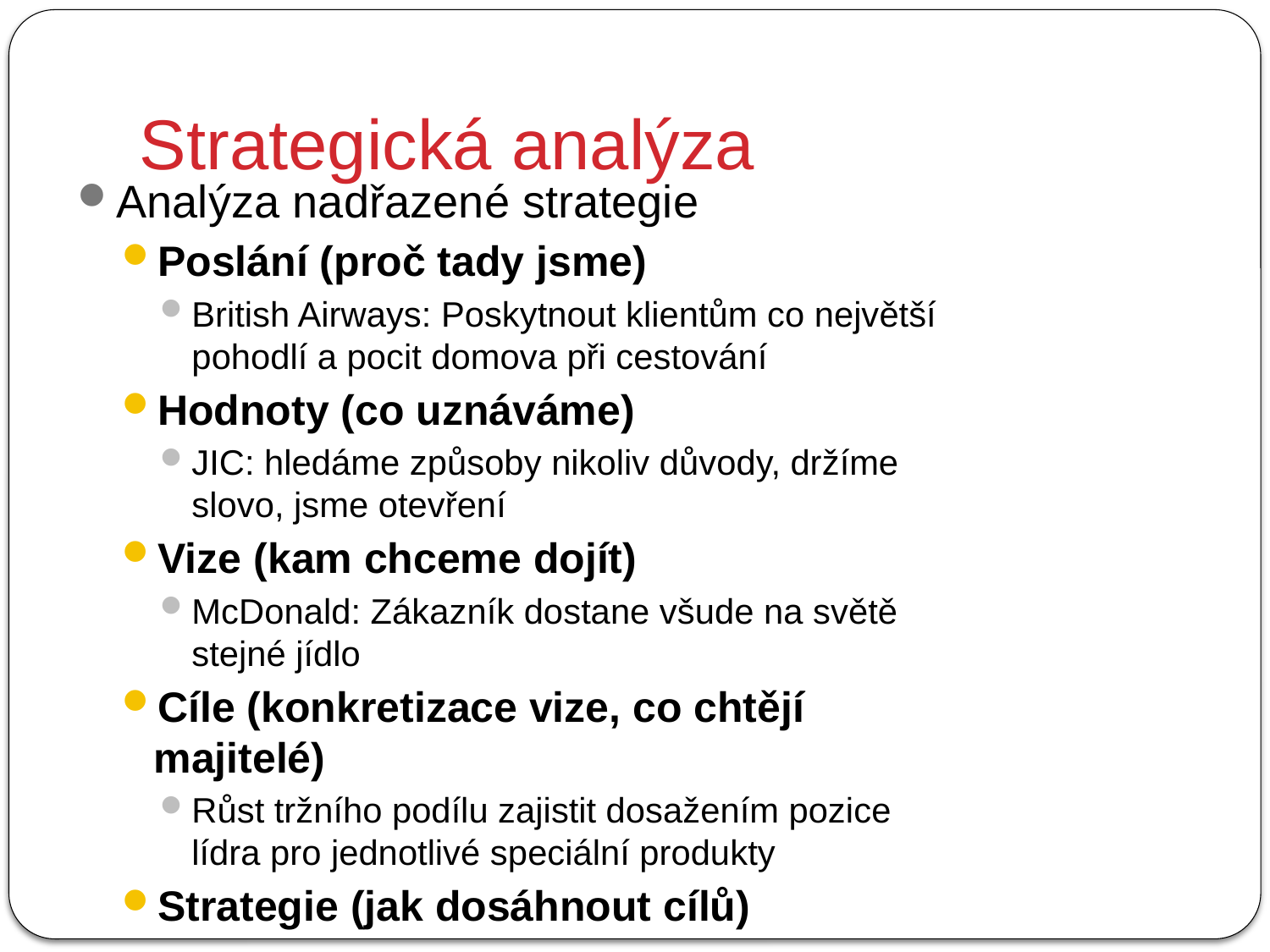

# Strategická analýza
Analýza nadřazené strategie
Poslání (proč tady jsme)
British Airways: Poskytnout klientům co největší pohodlí a pocit domova při cestování
Hodnoty (co uznáváme)
JIC: hledáme způsoby nikoliv důvody, držíme slovo, jsme otevření
Vize (kam chceme dojít)
McDonald: Zákazník dostane všude na světě stejné jídlo
Cíle (konkretizace vize, co chtějí majitelé)
Růst tržního podílu zajistit dosažením pozice lídra pro jednotlivé speciální produkty
Strategie (jak dosáhnout cílů)